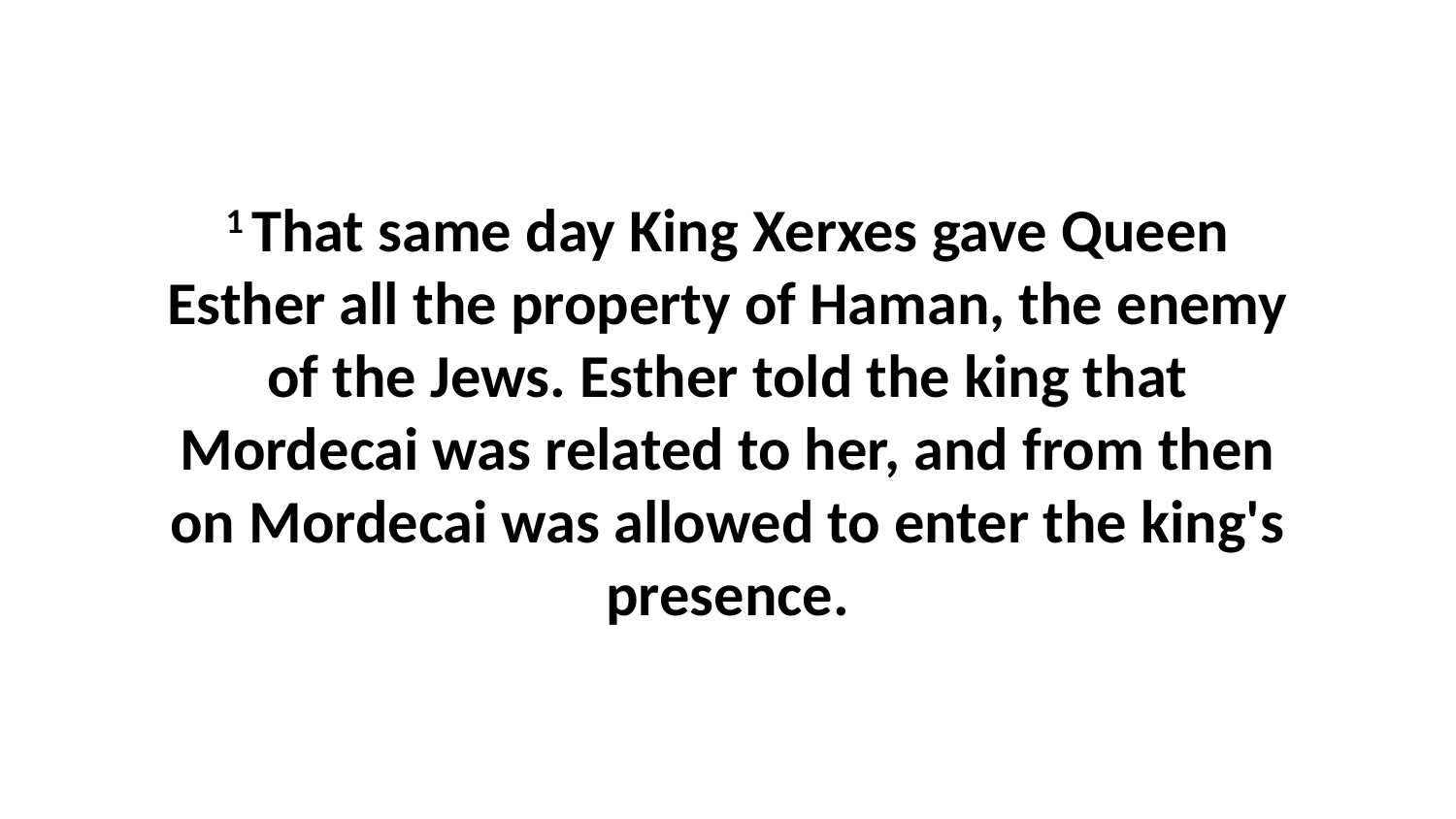

1 That same day King Xerxes gave Queen Esther all the property of Haman, the enemy of the Jews. Esther told the king that Mordecai was related to her, and from then on Mordecai was allowed to enter the king's presence.